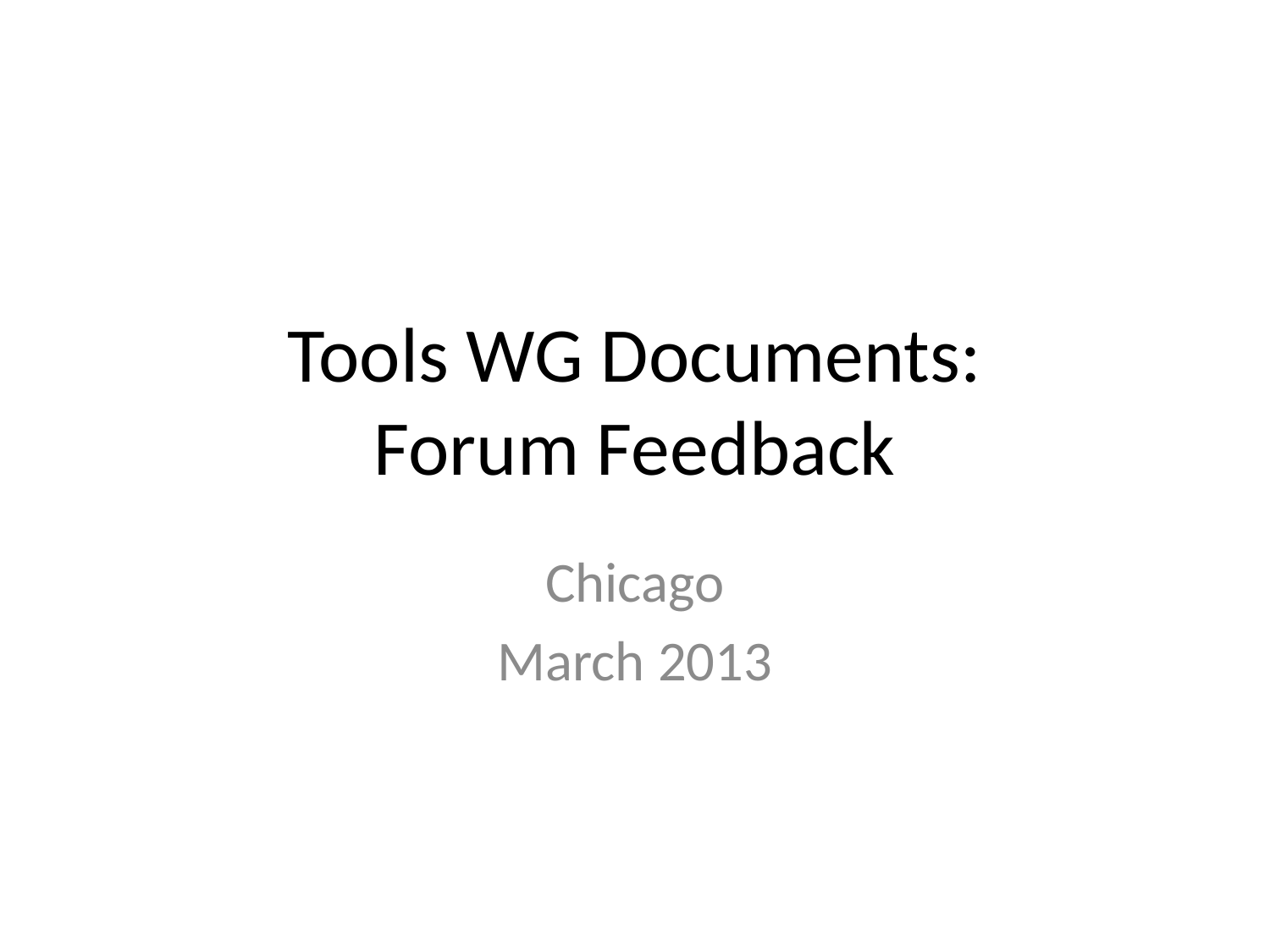

# Tools WG Documents: Forum Feedback
Chicago
March 2013